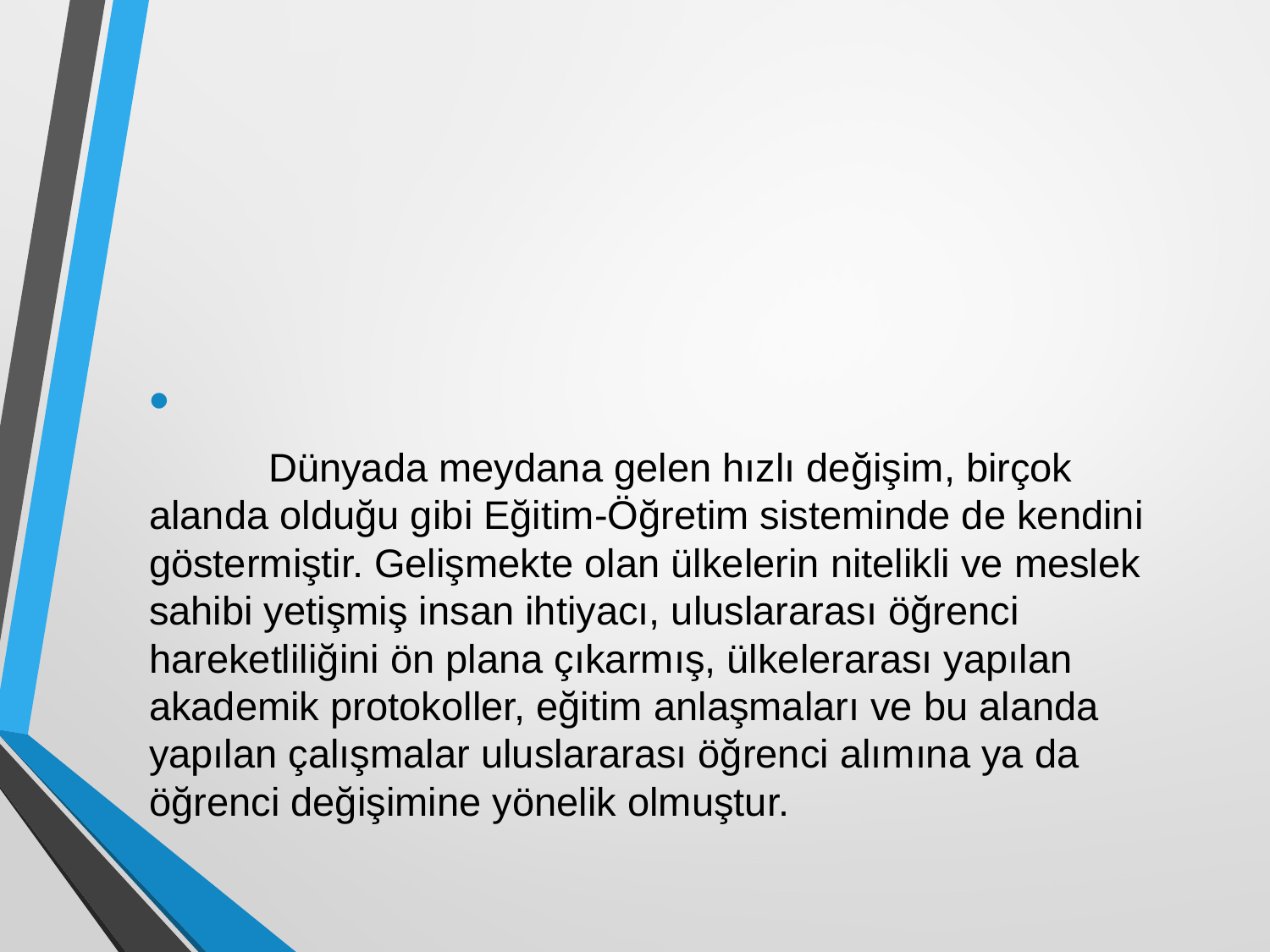

#

	Dünyada meydana gelen hızlı değişim, birçok alanda olduğu gibi Eğitim-Öğretim sisteminde de kendini göstermiştir. Gelişmekte olan ülkelerin nitelikli ve meslek sahibi yetişmiş insan ihtiyacı, uluslararası öğrenci hareketliliğini ön plana çıkarmış, ülkelerarası yapılan akademik protokoller, eğitim anlaşmaları ve bu alanda yapılan çalışmalar uluslararası öğrenci alımına ya da öğrenci değişimine yönelik olmuştur.